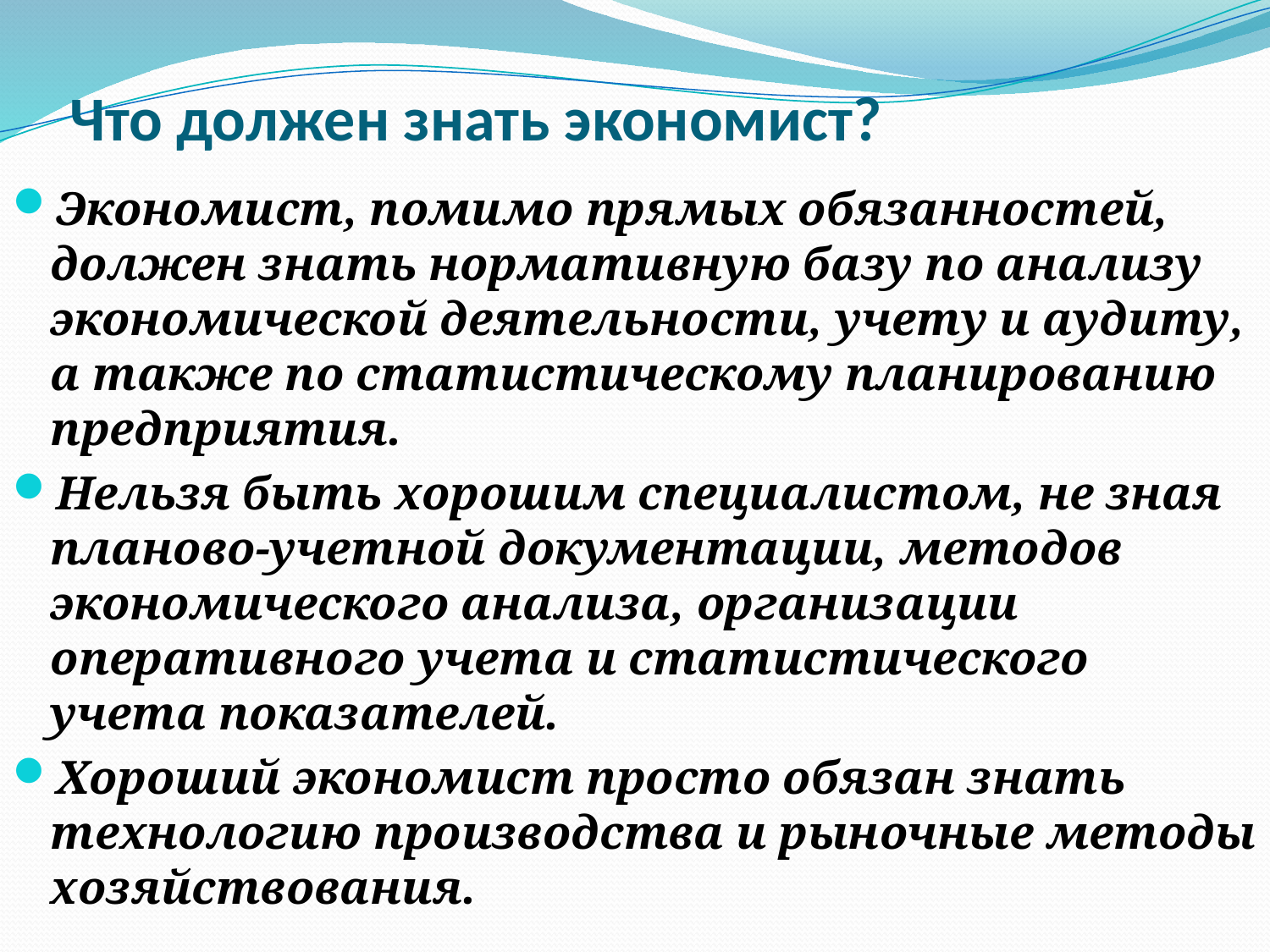

# Что должен знать экономист?

Экономист, помимо прямых обязанностей, должен знать нормативную базу по анализу экономической деятельности, учету и аудиту, а также по статистическому планированию предприятия.
Нельзя быть хорошим специалистом, не зная планово-учетной документации, методов экономического анализа, организации оперативного учета и статистического учета показателей.
Хороший экономист просто обязан знать технологию производства и рыночные методы хозяйствования.